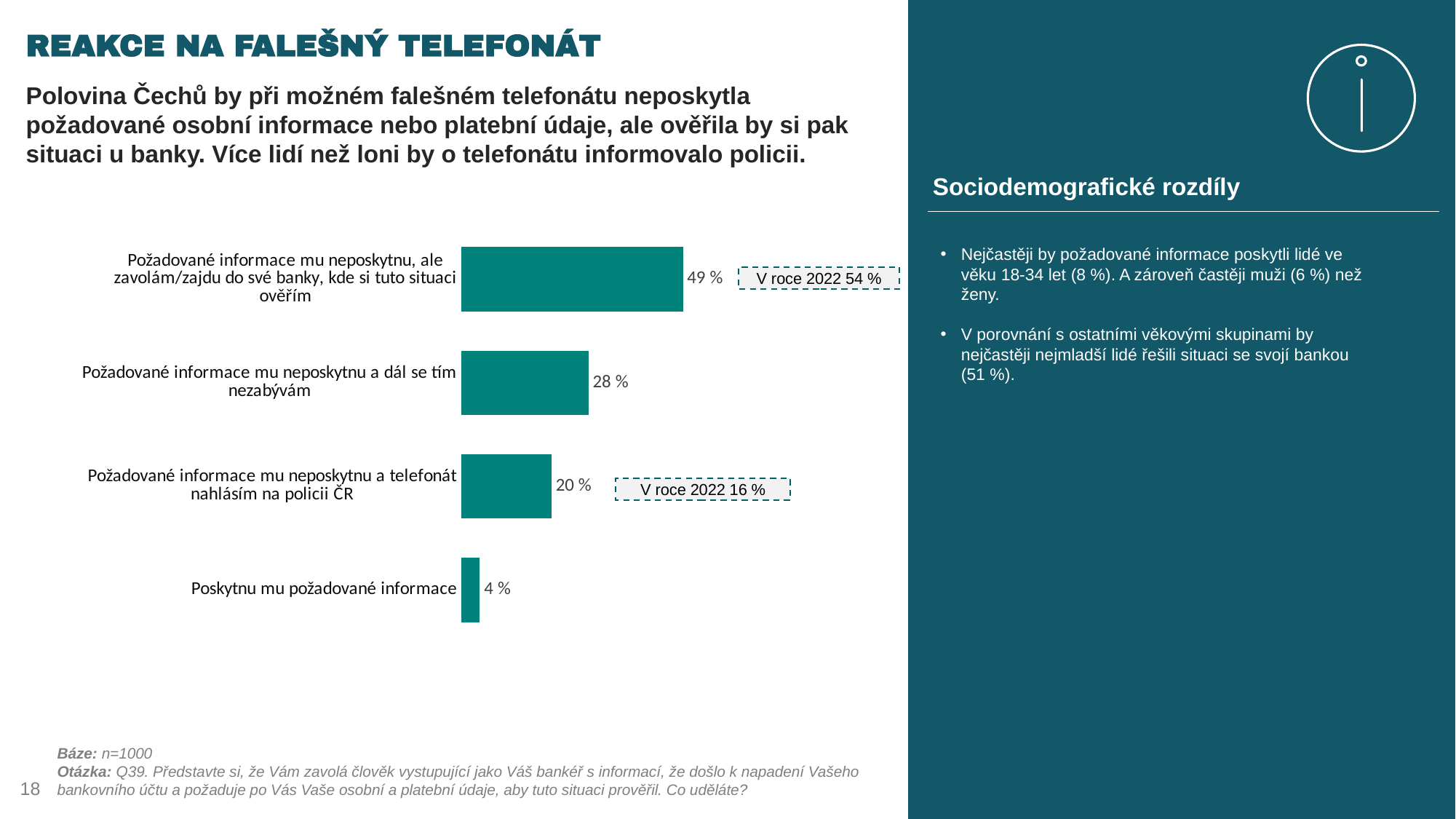

# REAKCE NA FALEŠNÝ TELEFONÁT

Polovina Čechů by při možném falešném telefonátu neposkytla požadované osobní informace nebo platební údaje, ale ověřila by si pak situaci u banky. Více lidí než loni by o telefonátu informovalo policii.

Sociodemografické rozdíly

### Chart

| Category | Sloupec 1 |
|---|---|
| Požadované informace mu neposkytnu, ale zavolám/zajdu do své banky, kde si tuto situaci ověřím | 48.5 |
| Požadované informace mu neposkytnu a dál se tím nezabývám | 27.8 |
| Požadované informace mu neposkytnu a telefonát nahlásím na policii ČR | 19.7 |
| Poskytnu mu požadované informace | 4.0 |
Nejčastěji by požadované informace poskytli lidé ve věku 18-34 let (8 %). A zároveň častěji muži (6 %) než ženy.

V porovnání s ostatními věkovými skupinami by nejčastěji nejmladší lidé řešili situaci se svojí bankou (51 %).

V roce 2022 54 %
V roce 2022 16 %
Báze: n=1000
Otázka: Q39. Představte si, že Vám zavolá člověk vystupující jako Váš bankéř s informací, že došlo k napadení Vašeho bankovního účtu a požaduje po Vás Vaše osobní a platební údaje, aby tuto situaci prověřil. Co uděláte?